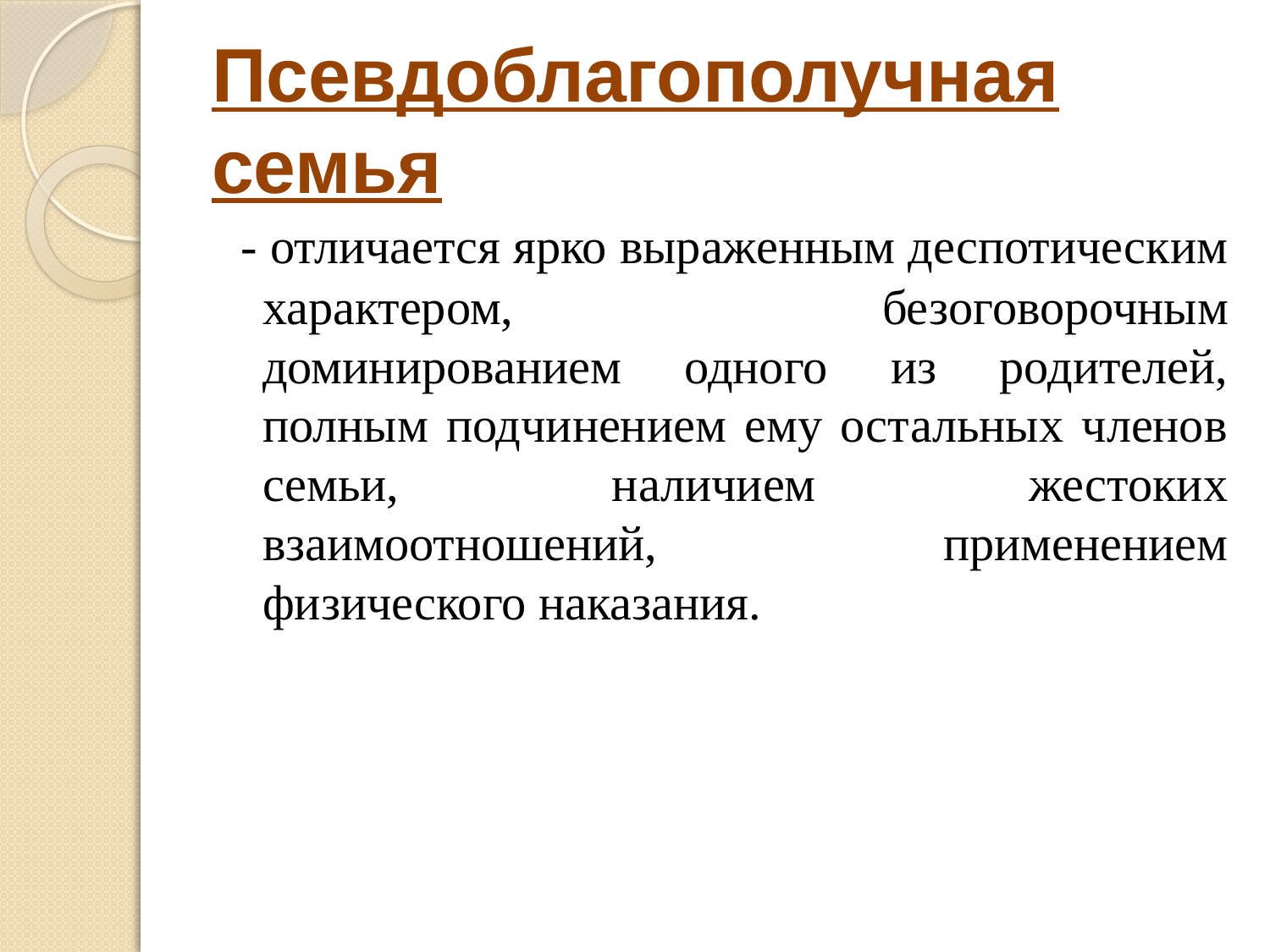

# Псевдоблагополучная семья
 - отличается ярко выраженным деспотическим характером, безоговорочным доминированием одного из родителей, полным подчинением ему остальных членов семьи, наличием жестоких взаимоотношений, применением физического наказания.